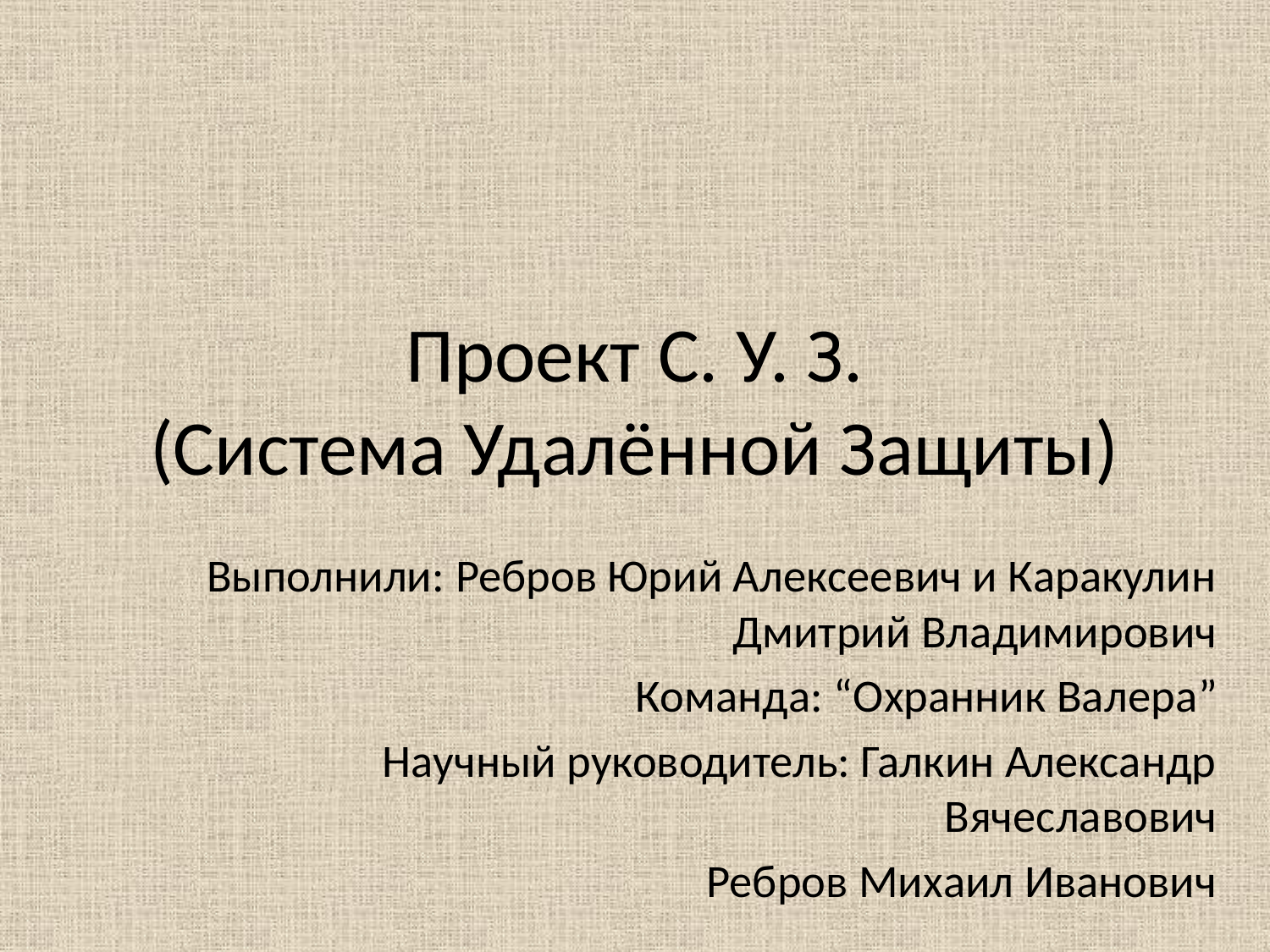

# Проект С. У. З. (Система Удалённой Защиты)
Выполнили: Ребров Юрий Алексеевич и Каракулин Дмитрий Владимирович
Команда: “Охранник Валера”
Научный руководитель: Галкин Александр Вячеславович
Ребров Михаил Иванович